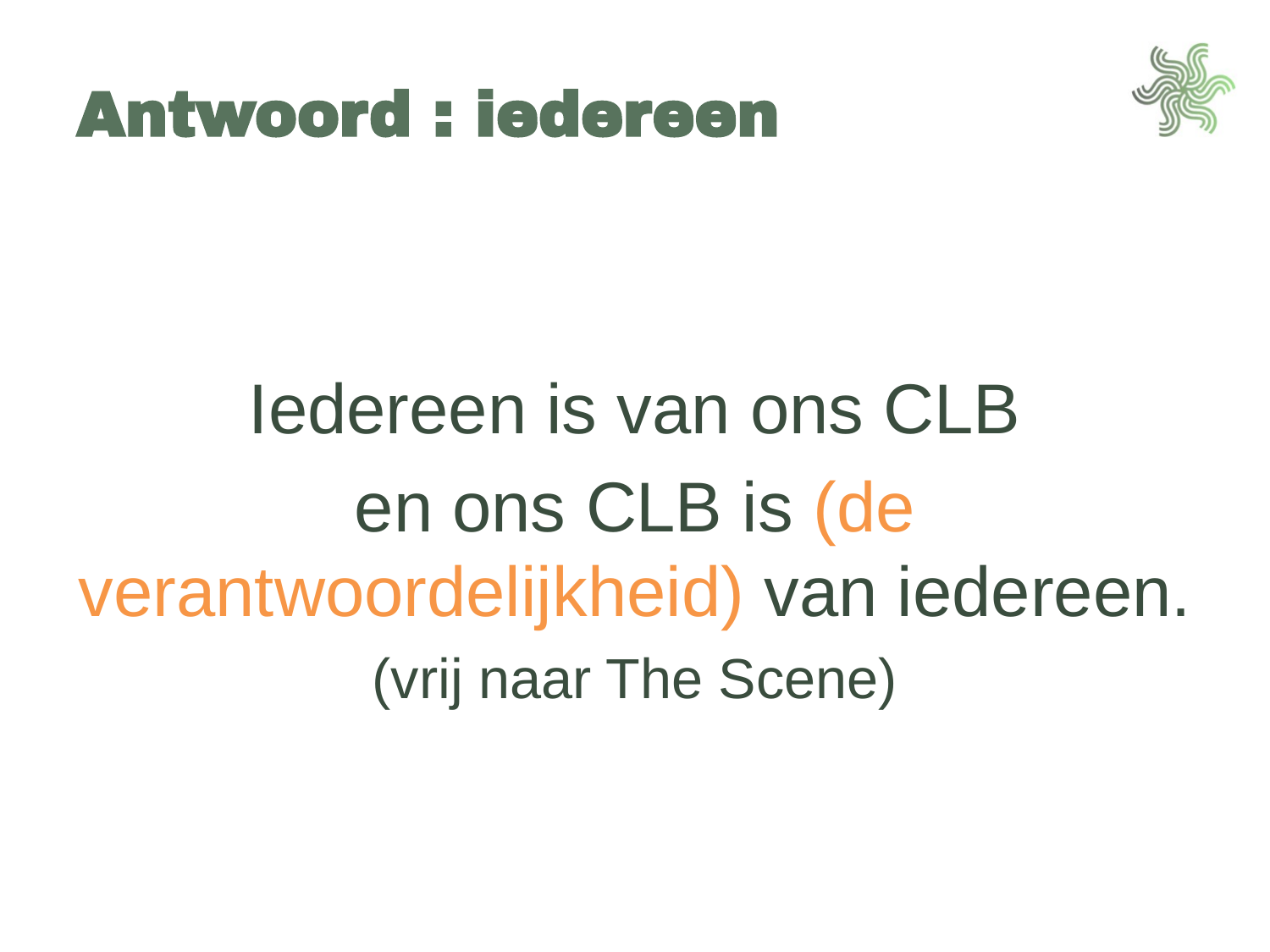

# Antwoord : iedereen
Iedereen is van ons CLB
en ons CLB is (de verantwoordelijkheid) van iedereen.
(vrij naar The Scene)